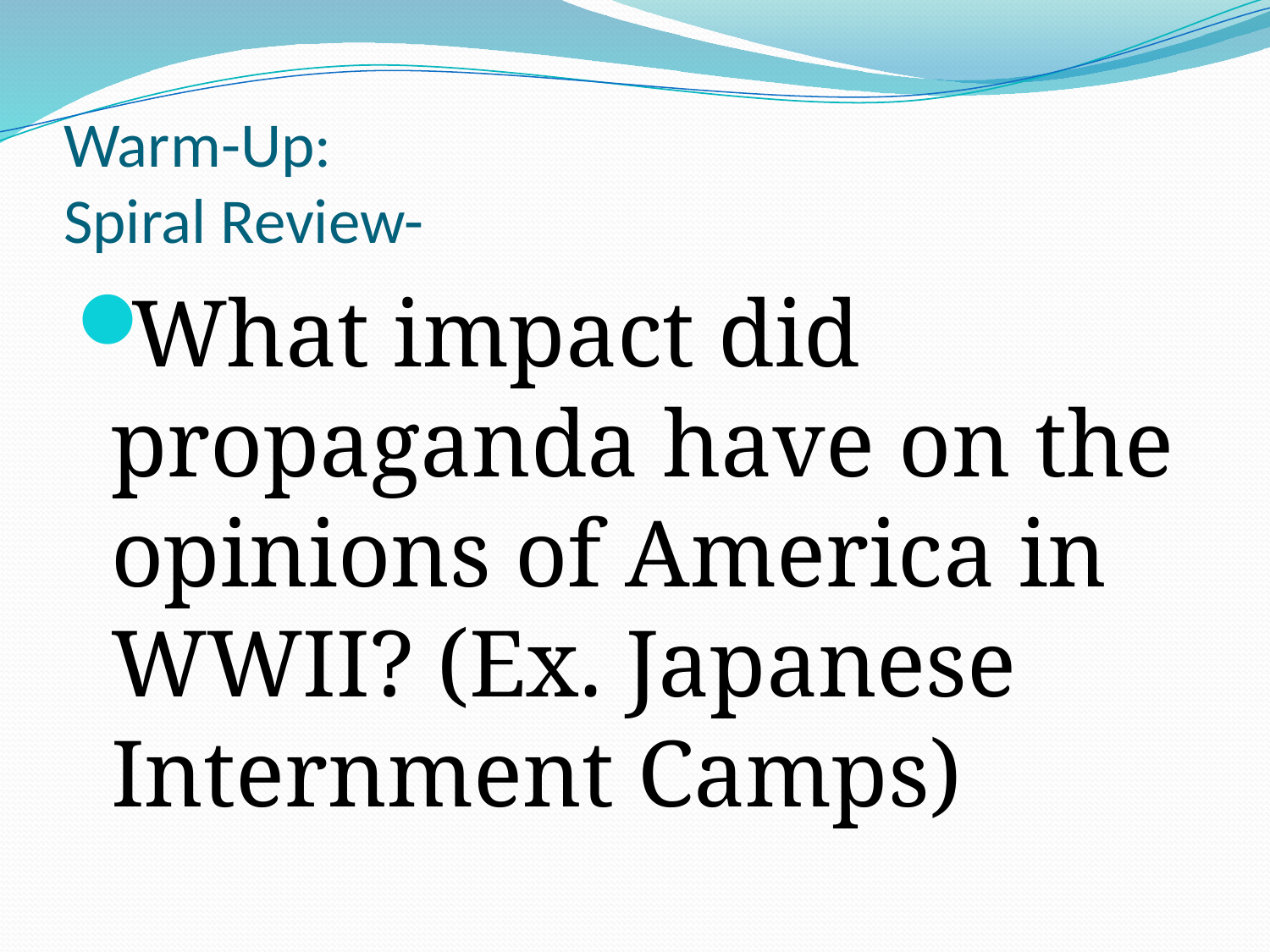

# Warm-Up: Spiral Review-
What impact did propaganda have on the opinions of America in WWII? (Ex. Japanese Internment Camps)